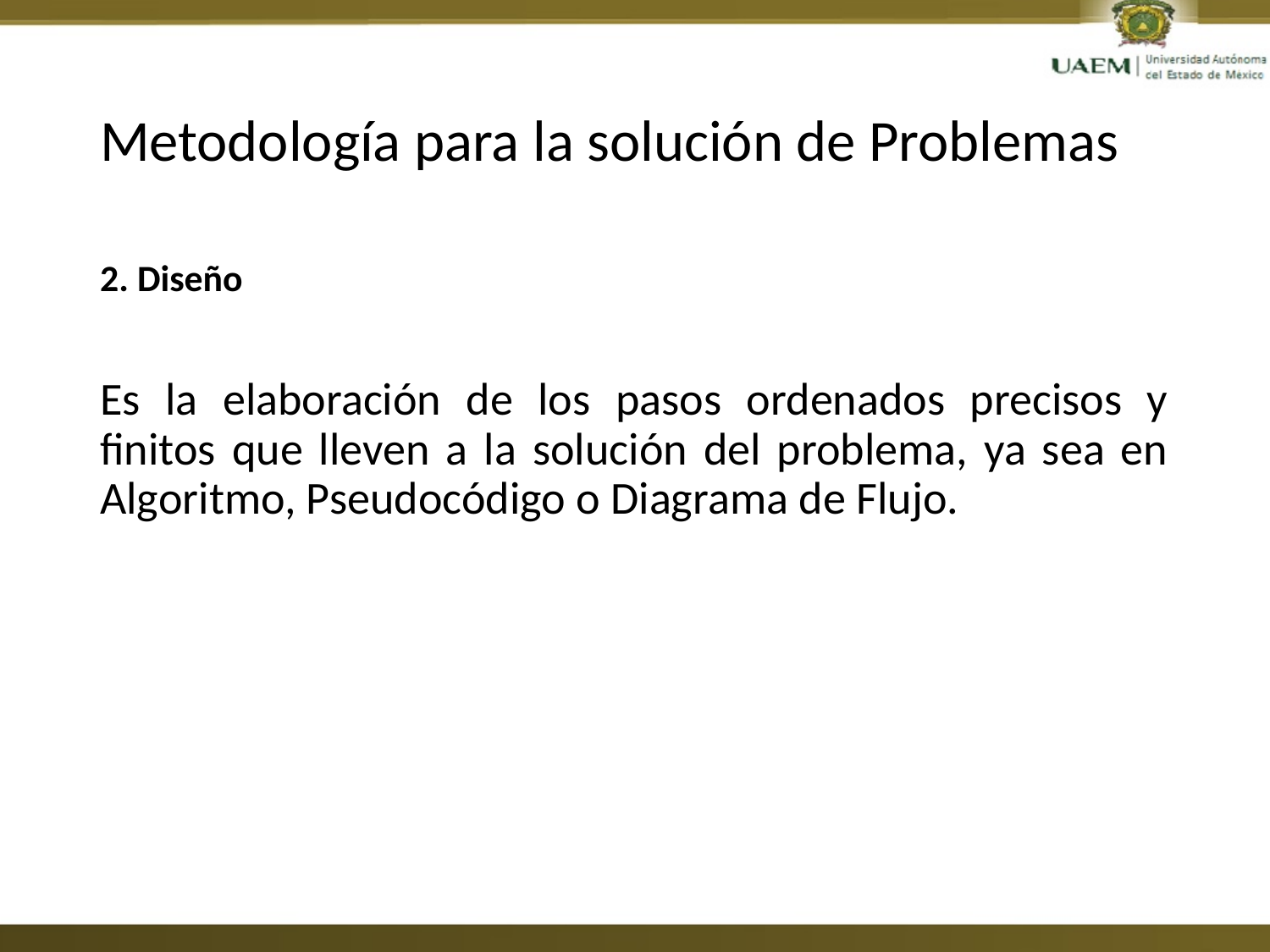

# Metodología para la solución de Problemas
2. Diseño

Es la elaboración de los pasos ordenados precisos y finitos que lleven a la solución del problema, ya sea en Algoritmo, Pseudocódigo o Diagrama de Flujo.